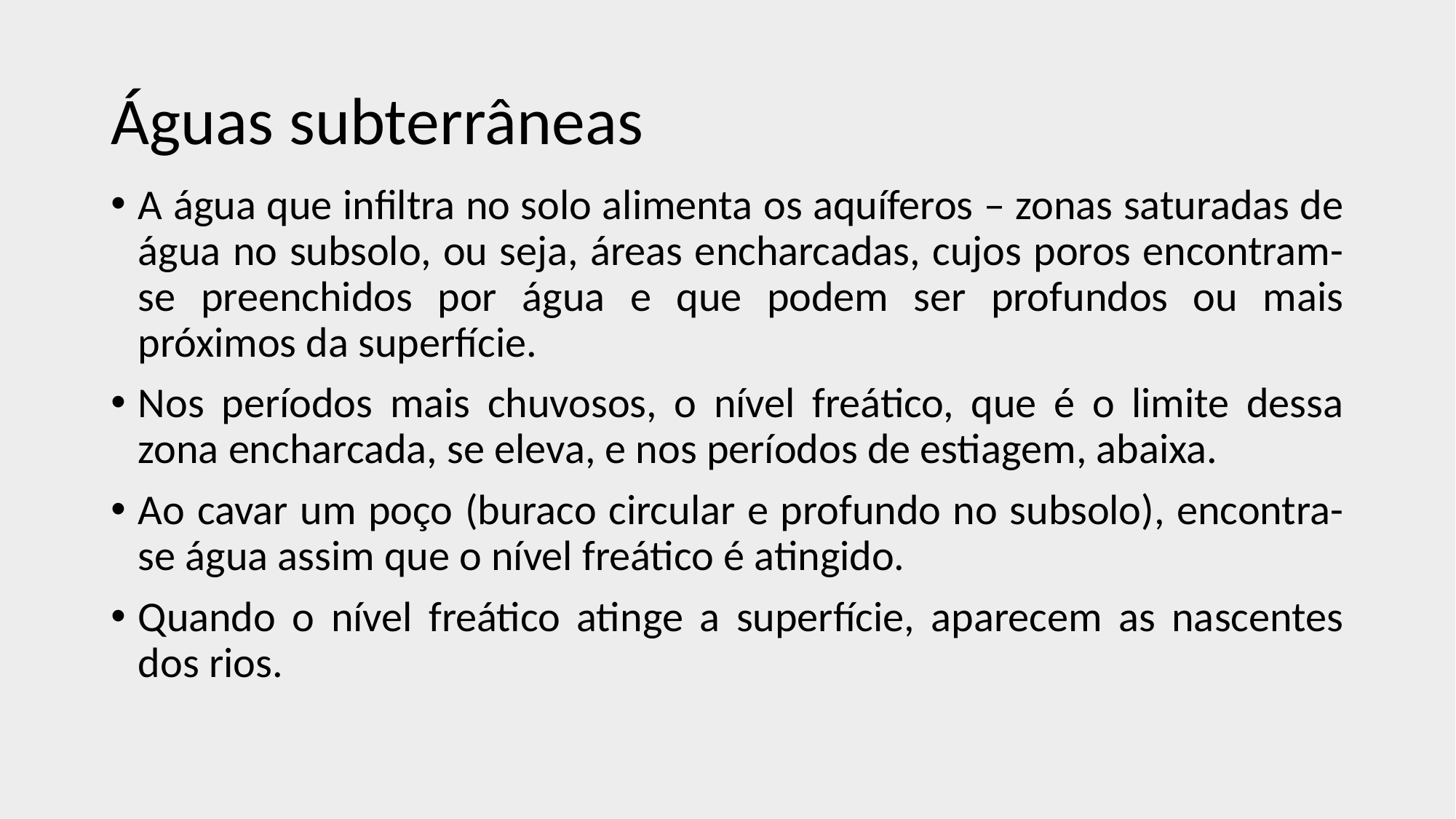

# Águas subterrâneas
A água que infiltra no solo alimenta os aquíferos – zonas saturadas de água no subsolo, ou seja, áreas encharcadas, cujos poros encontram-se preenchidos por água e que podem ser profundos ou mais próximos da superfície.
Nos períodos mais chuvosos, o nível freático, que é o limite dessa zona encharcada, se eleva, e nos períodos de estiagem, abaixa.
Ao cavar um poço (buraco circular e profundo no subsolo), encontra-se água assim que o nível freático é atingido.
Quando o nível freático atinge a superfície, aparecem as nascentes dos rios.